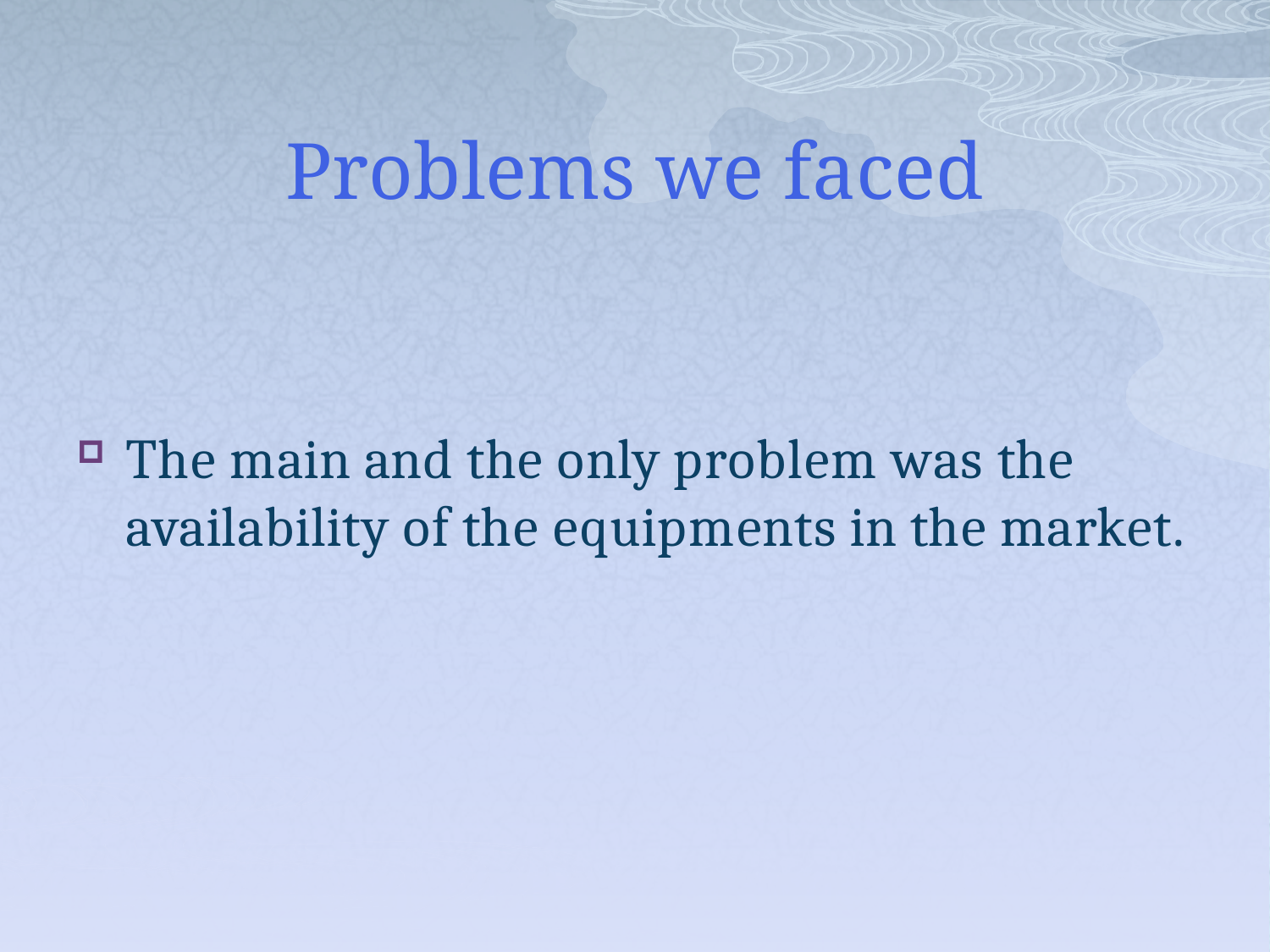

# Problems we faced

The main and the only problem was the availability of the equipments in the market.